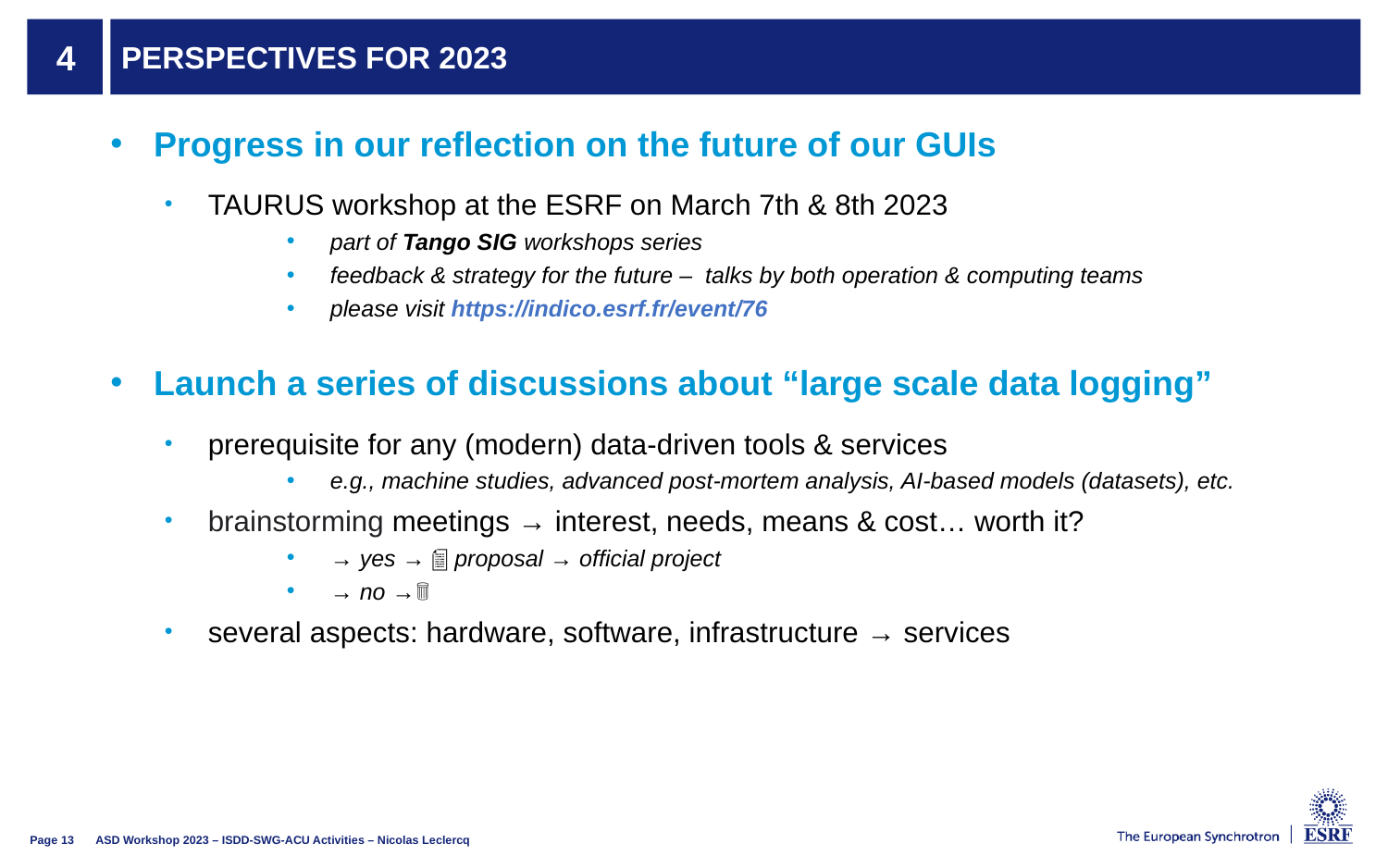

# Perspectives for 2023
4
Progress in our reflection on the future of our GUIs
TAURUS workshop at the ESRF on March 7th & 8th 2023
part of Tango SIG workshops series
feedback & strategy for the future –  talks by both operation & computing teams
please visit https://indico.esrf.fr/event/76

Launch a series of discussions about “large scale data logging”
prerequisite for any (modern) data-driven tools & services
e.g., machine studies, advanced post-mortem analysis, AI-based models (datasets), etc.
brainstorming meetings → interest, needs, means & cost… worth it?
→ yes → 📄 proposal → official project
→ no →🗑️
several aspects: hardware, software, infrastructure → services

ASD Workshop 2023 – ISDD-SWG-ACU Activities – Nicolas Leclercq
Page 13
26/07/2013